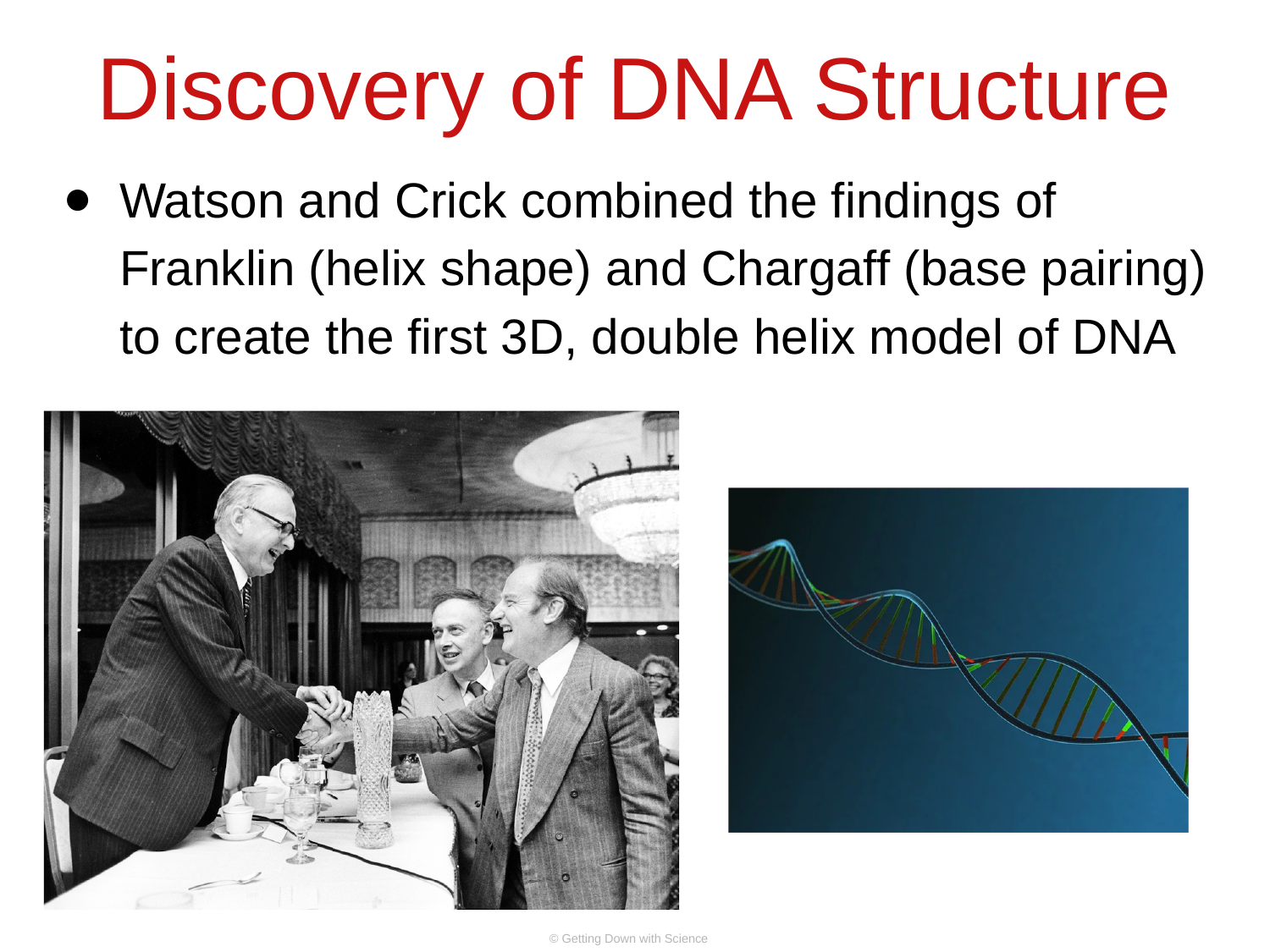

# Discovery of DNA Structure
Watson and Crick combined the findings of Franklin (helix shape) and Chargaff (base pairing) to create the first 3D, double helix model of DNA